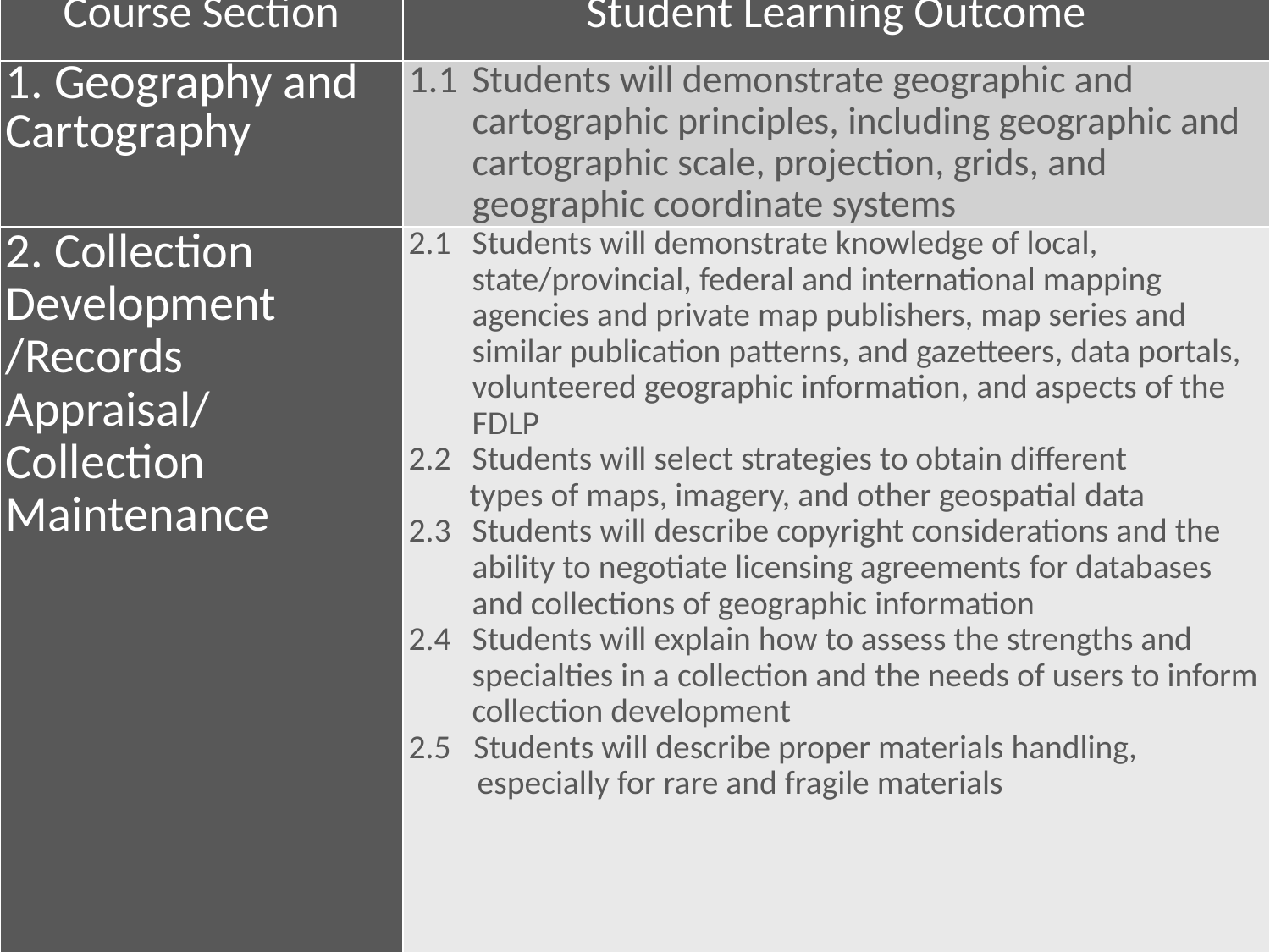

| Course Section | Student Learning Outcome |
| --- | --- |
| 1. Geography and Cartography | 1.1 Students will demonstrate geographic and cartographic principles, including geographic and cartographic scale, projection, grids, and geographic coordinate systems |
| 2. Collection Development /Records Appraisal/ Collection Maintenance | 2.1 Students will demonstrate knowledge of local, state/provincial, federal and international mapping agencies and private map publishers, map series and similar publication patterns, and gazetteers, data portals, volunteered geographic information, and aspects of the FDLP 2.2 Students will select strategies to obtain different types of maps, imagery, and other geospatial data 2.3 Students will describe copyright considerations and the ability to negotiate licensing agreements for databases and collections of geographic information 2.4 Students will explain how to assess the strengths and specialties in a collection and the needs of users to inform collection development 2.5 Students will describe proper materials handling, especially for rare and fragile materials |